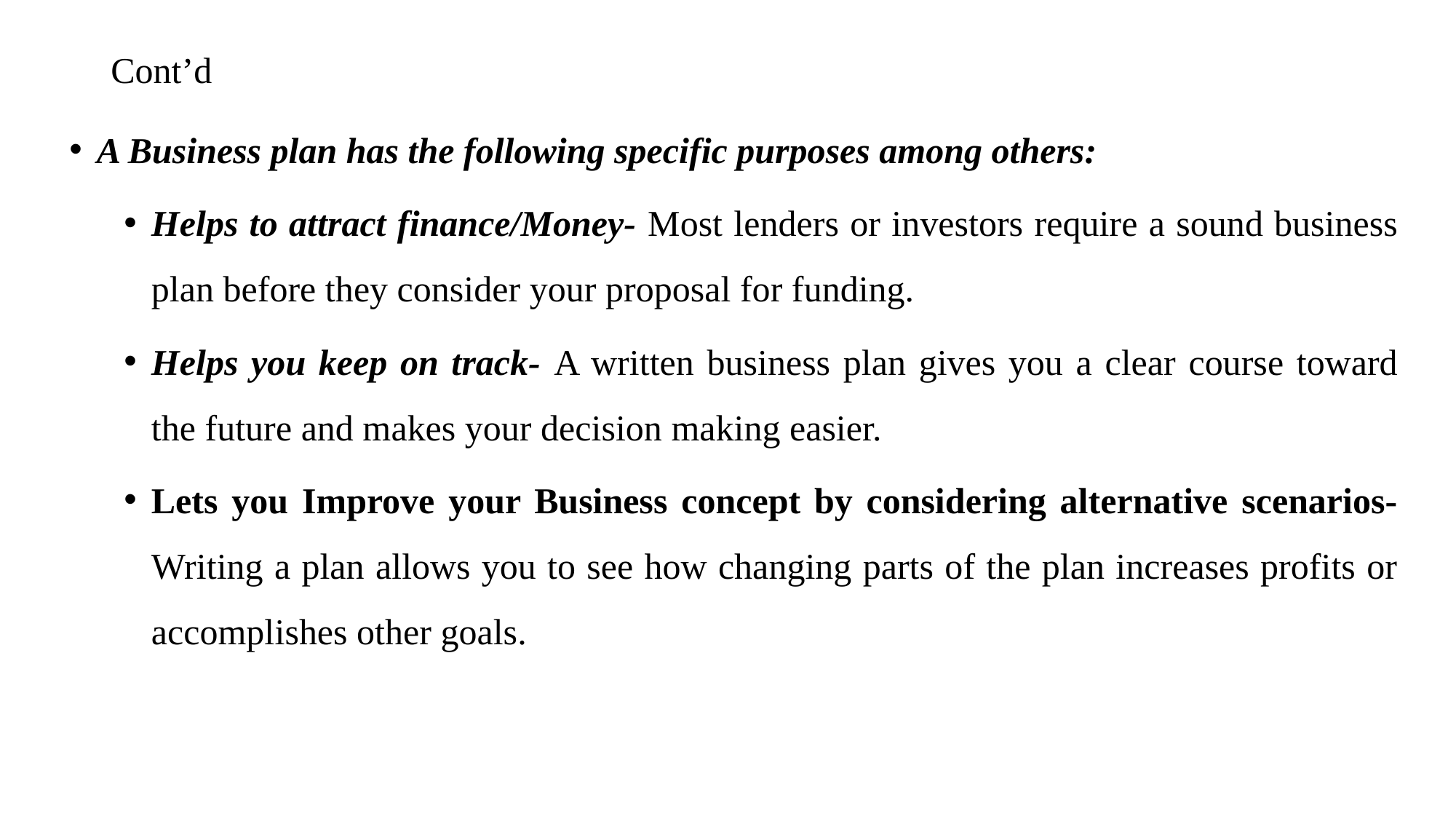

# Cont’d
A Business plan has the following specific purposes among others:
Helps to attract finance/Money- Most lenders or investors require a sound business plan before they consider your proposal for funding.
Helps you keep on track- A written business plan gives you a clear course toward the future and makes your decision making easier.
Lets you Improve your Business concept by considering alternative scenarios- Writing a plan allows you to see how changing parts of the plan increases profits or accomplishes other goals.